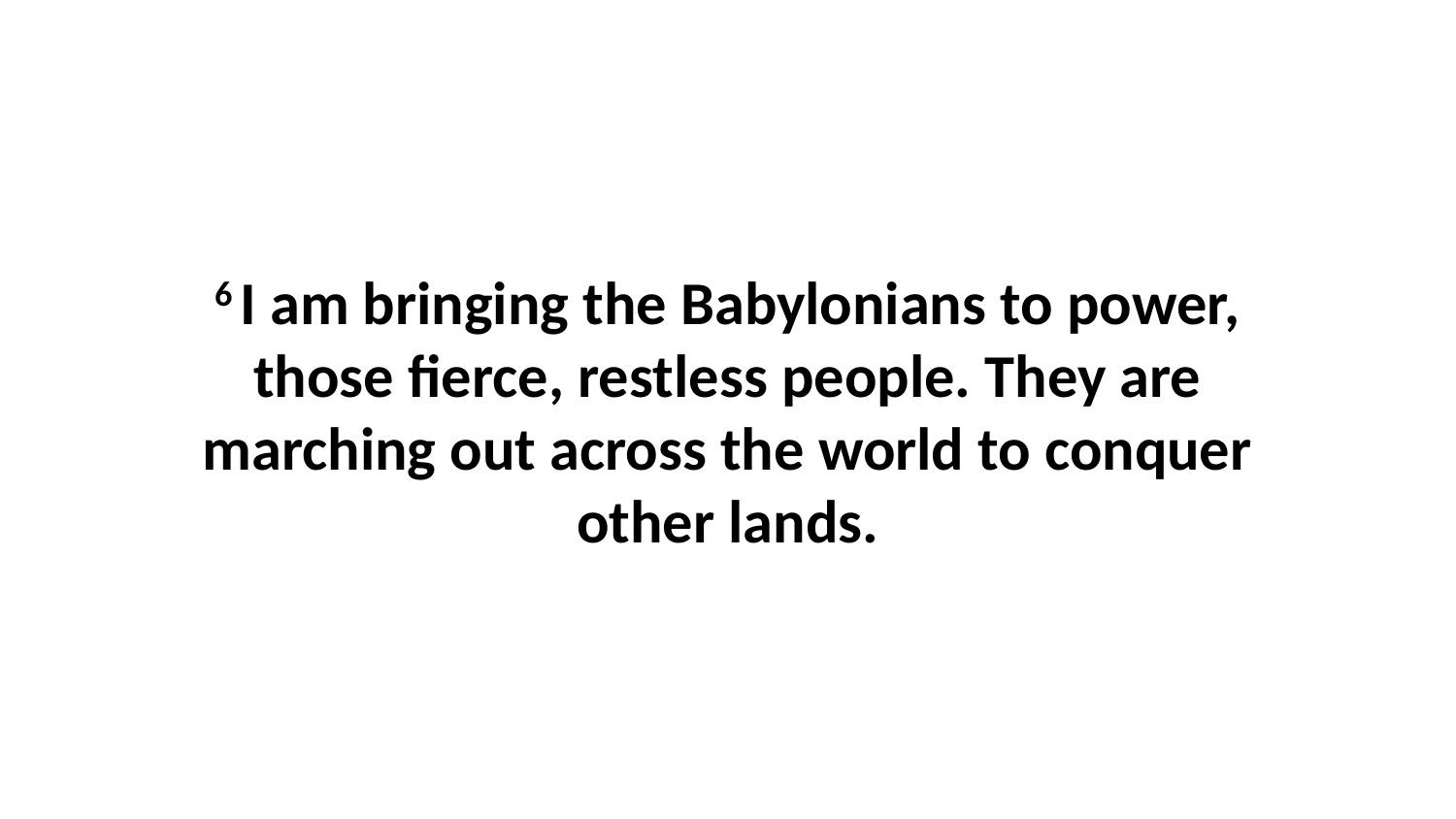

6 I am bringing the Babylonians to power, those fierce, restless people. They are marching out across the world to conquer other lands.